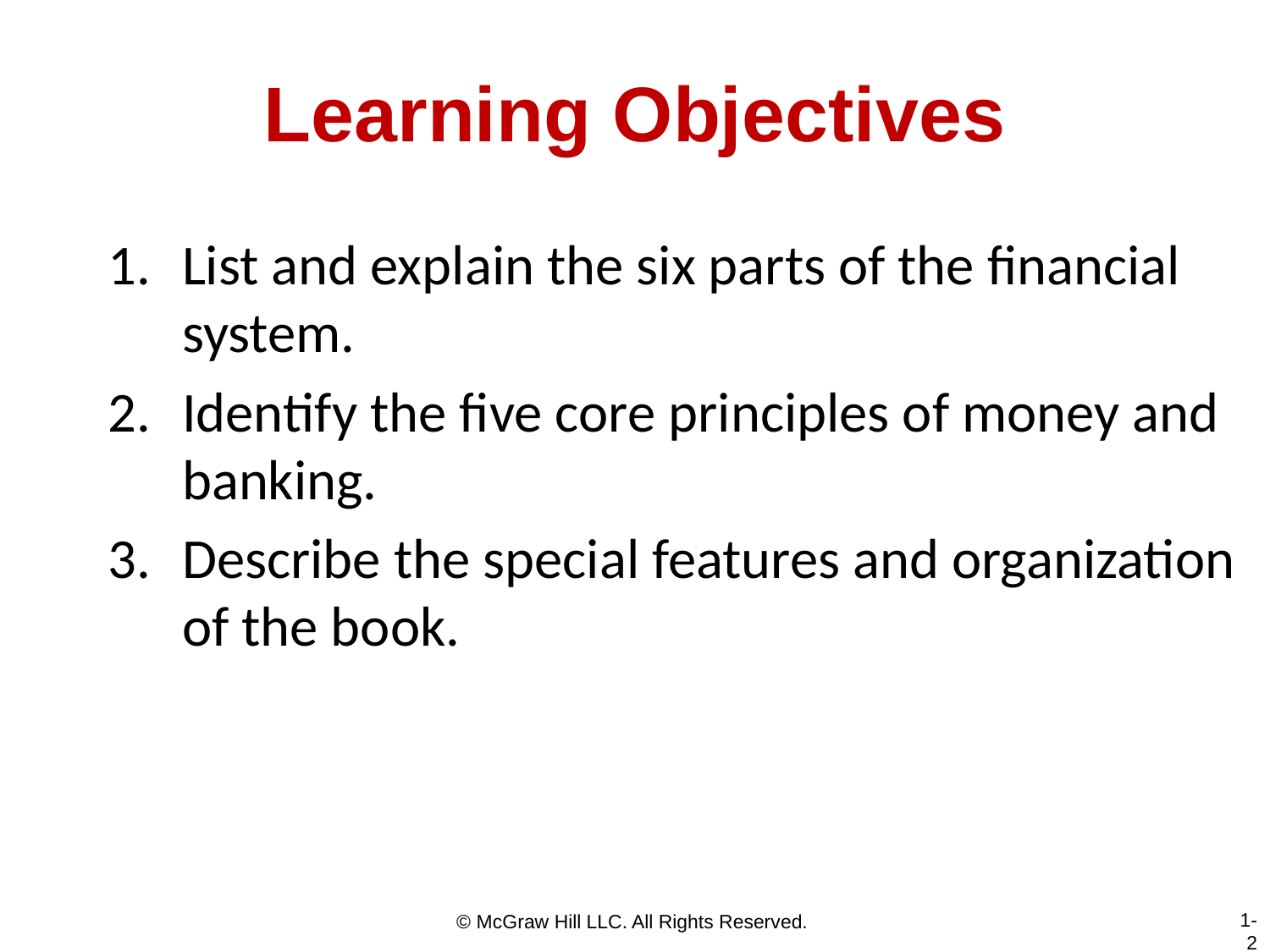

# Learning Objectives
List and explain the six parts of the financial system.
Identify the five core principles of money and banking.
Describe the special features and organization of the book.
1-2

© McGraw Hill LLC. All Rights Reserved.